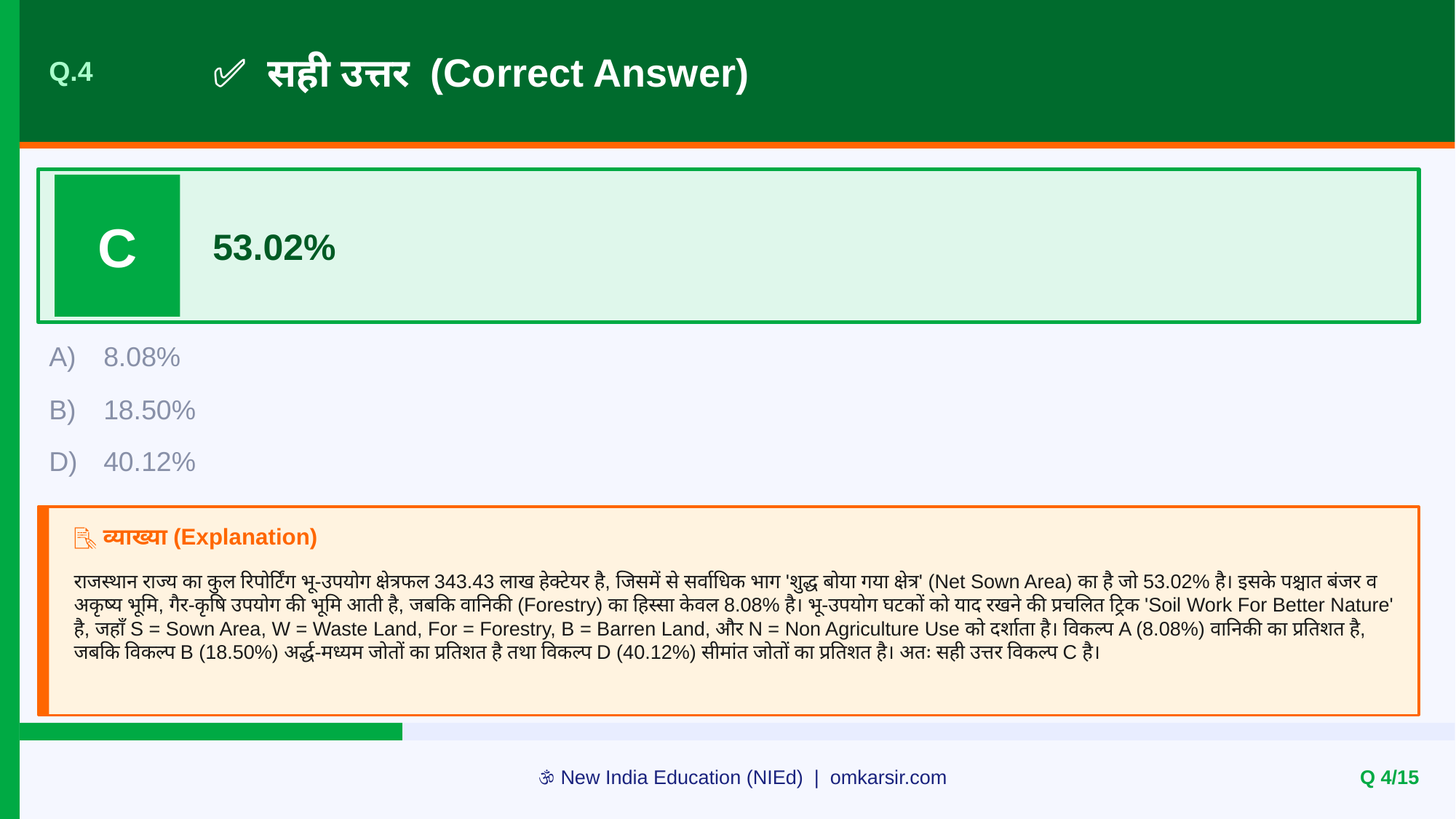

✅  सही उत्तर  (Correct Answer)
Q.4

C
53.02%
A)
8.08%
B)
18.50%
D)
40.12%

📝 व्याख्या (Explanation)
राजस्थान राज्य का कुल रिपोर्टिंग भू-उपयोग क्षेत्रफल 343.43 लाख हेक्टेयर है, जिसमें से सर्वाधिक भाग 'शुद्ध बोया गया क्षेत्र' (Net Sown Area) का है जो 53.02% है। इसके पश्चात बंजर व अकृष्य भूमि, गैर-कृषि उपयोग की भूमि आती है, जबकि वानिकी (Forestry) का हिस्सा केवल 8.08% है। भू-उपयोग घटकों को याद रखने की प्रचलित ट्रिक 'Soil Work For Better Nature' है, जहाँ S = Sown Area, W = Waste Land, For = Forestry, B = Barren Land, और N = Non Agriculture Use को दर्शाता है। विकल्प A (8.08%) वानिकी का प्रतिशत है, जबकि विकल्प B (18.50%) अर्द्ध-मध्यम जोतों का प्रतिशत है तथा विकल्प D (40.12%) सीमांत जोतों का प्रतिशत है। अतः सही उत्तर विकल्प C है।

🕉️ New India Education (NIEd)  |  omkarsir.com
Q 4/15